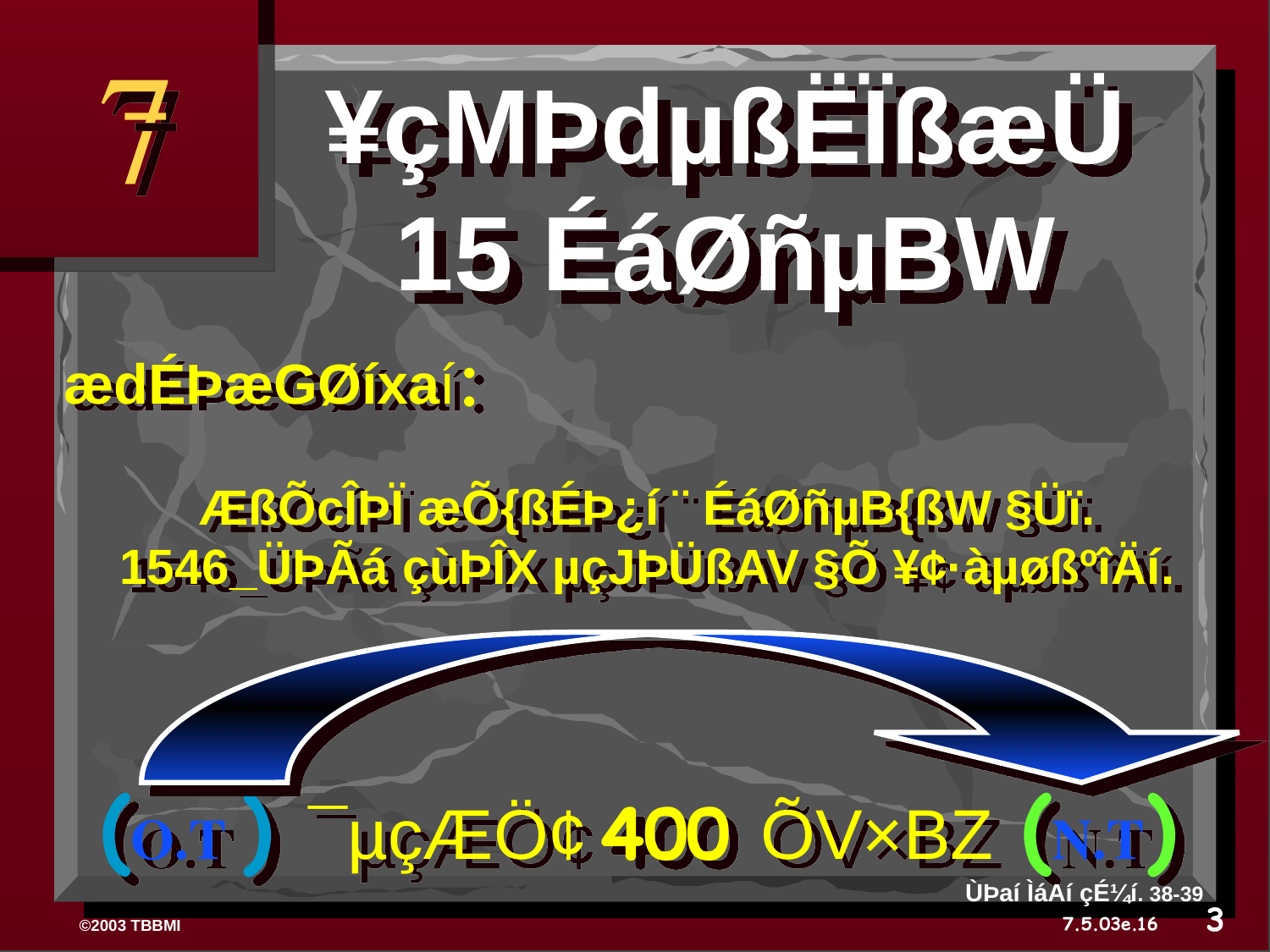

7

¥çMÞdµßËÏßæÜ 15 ÉáØñµBW

ædÉÞæGØíxaí:
ÆßÕcÎÞÏ æÕ{ßÉÞ¿í ¨ ÉáØñµB{ßW §Üï.
1546_ÜÞÃá çùÞÎX µçJÞÜßAV §Õ ¥¢·àµøßºîÄí.

(O.T ) ¯µçÆÖ¢ 400 ÕV×BZ (N.T)
ÙÞaí ÌáAí çÉ¼í. 38-39
3
16